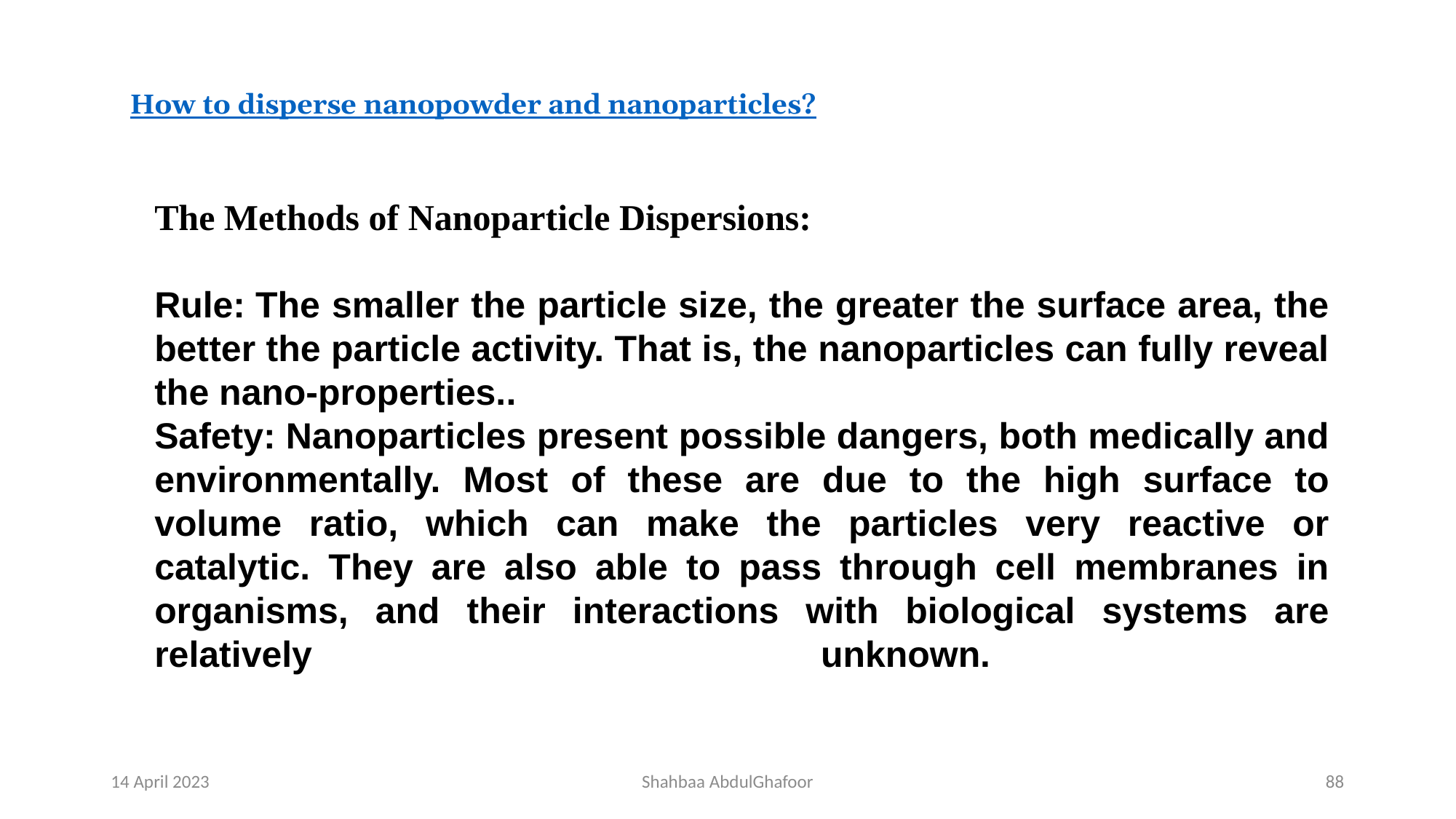

How to disperse nanopowder and nanoparticles?
The Methods of Nanoparticle Dispersions:
Rule: The smaller the particle size, the greater the surface area, the better the particle activity. That is, the nanoparticles can fully reveal the nano-properties..
Safety: Nanoparticles present possible dangers, both medically and environmentally. Most of these are due to the high surface to volume ratio, which can make the particles very reactive or catalytic. They are also able to pass through cell membranes in organisms, and their interactions with biological systems are relatively   unknown.
14 April 2023
Shahbaa AbdulGhafoor
88